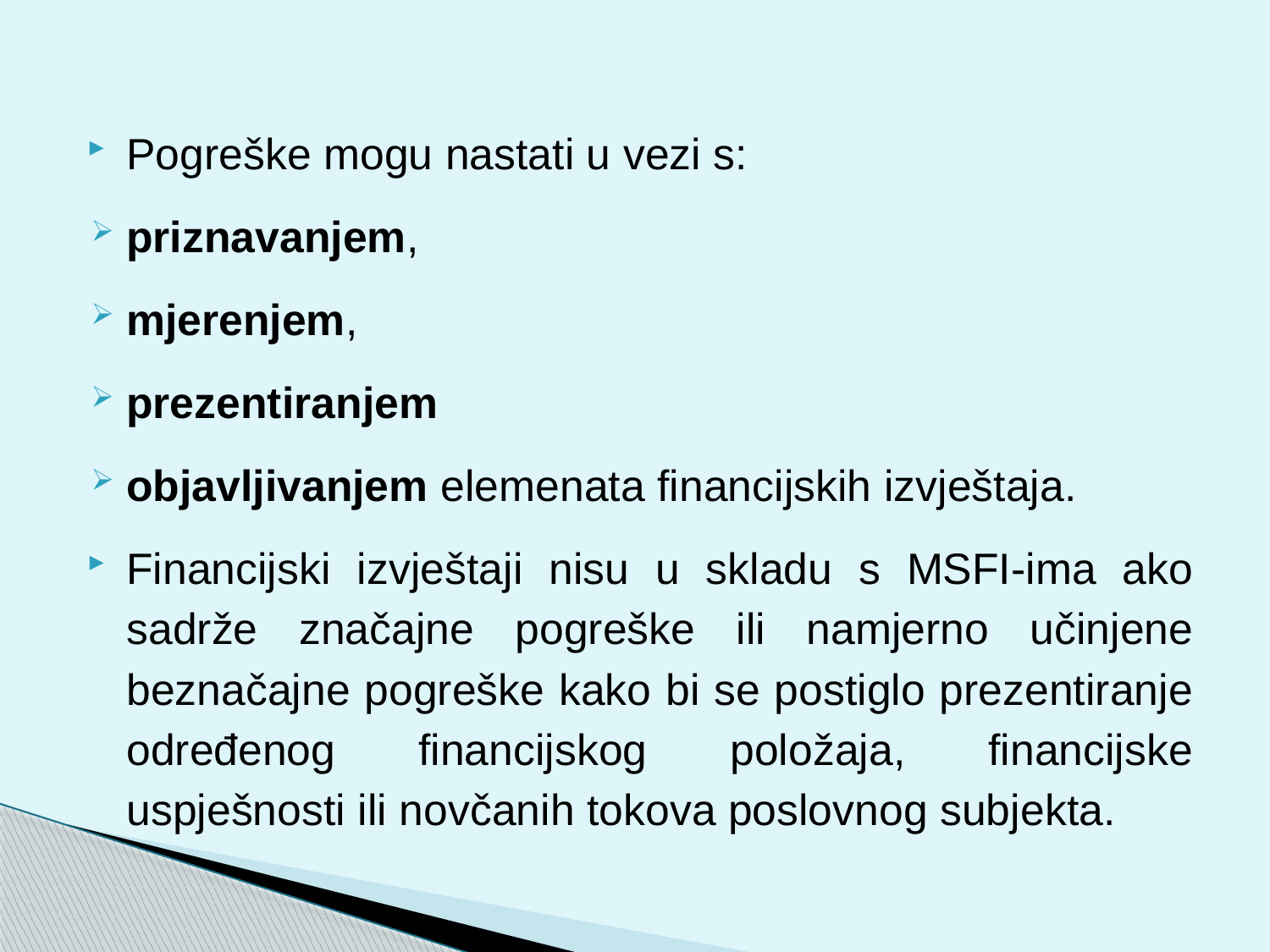

Pogreške mogu nastati u vezi s:
priznavanjem,
mjerenjem,
prezentiranjem
objavljivanjem elemenata financijskih izvještaja.
Financijski izvještaji nisu u skladu s MSFI-ima ako sadrže značajne pogreške ili namjerno učinjene beznačajne pogreške kako bi se postiglo prezentiranje određenog financijskog položaja, financijske uspješnosti ili novčanih tokova poslovnog subjekta.